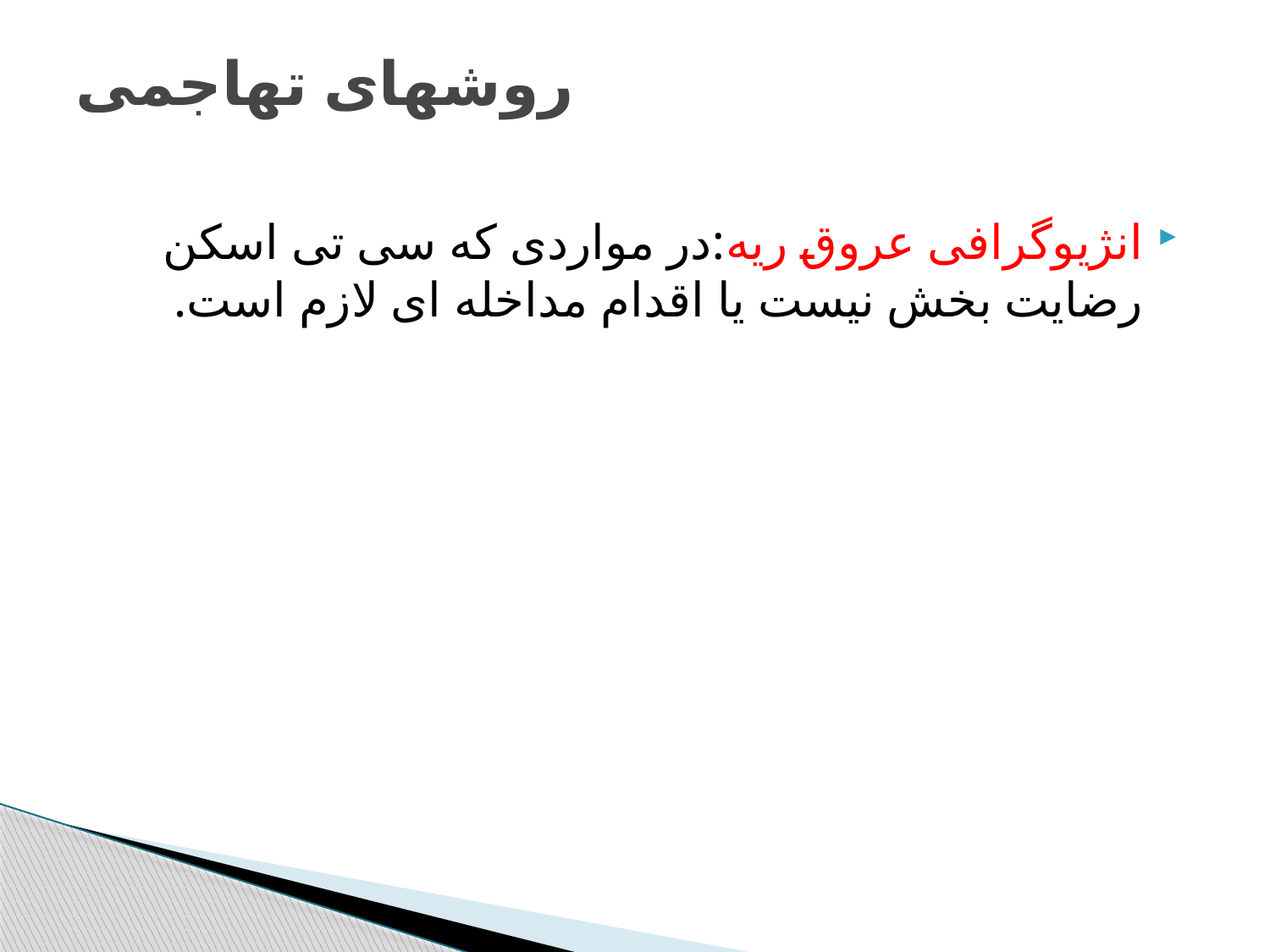

# روشهای تهاجمی
انژیوگرافی عروق ریه:در مواردی که سی تی اسکن رضایت بخش نیست یا اقدام مداخله ای لازم است.